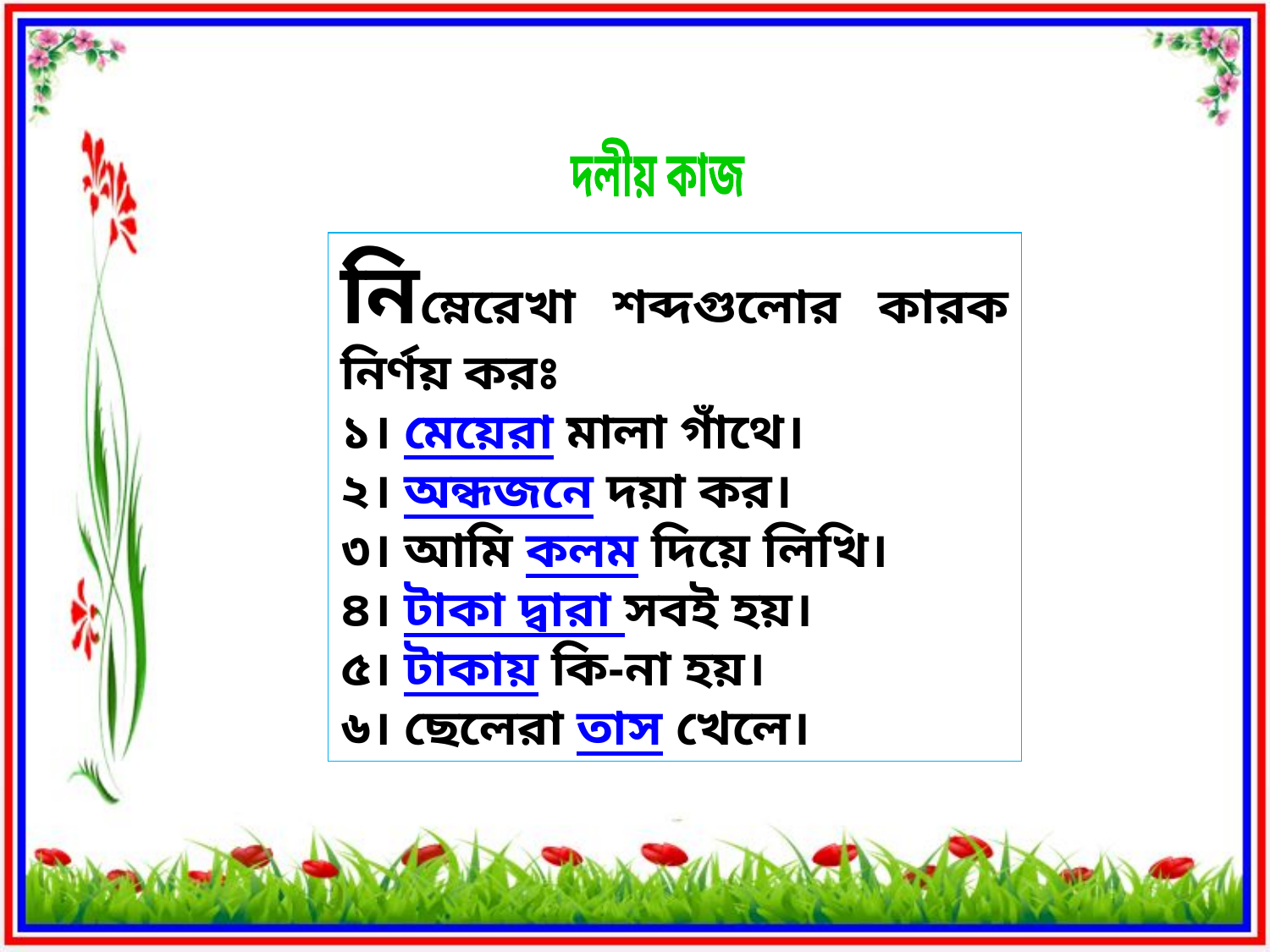

দলীয় কাজ
নিম্নেরেখা শব্দগুলোর কারক নির্ণয় করঃ
১। মেয়েরা মালা গাঁথে।
২। অন্ধজনে দয়া কর।
৩। আমি কলম দিয়ে লিখি।
৪। টাকা দ্বারা সবই হয়।
৫। টাকায় কি-না হয়।
৬। ছেলেরা তাস খেলে।